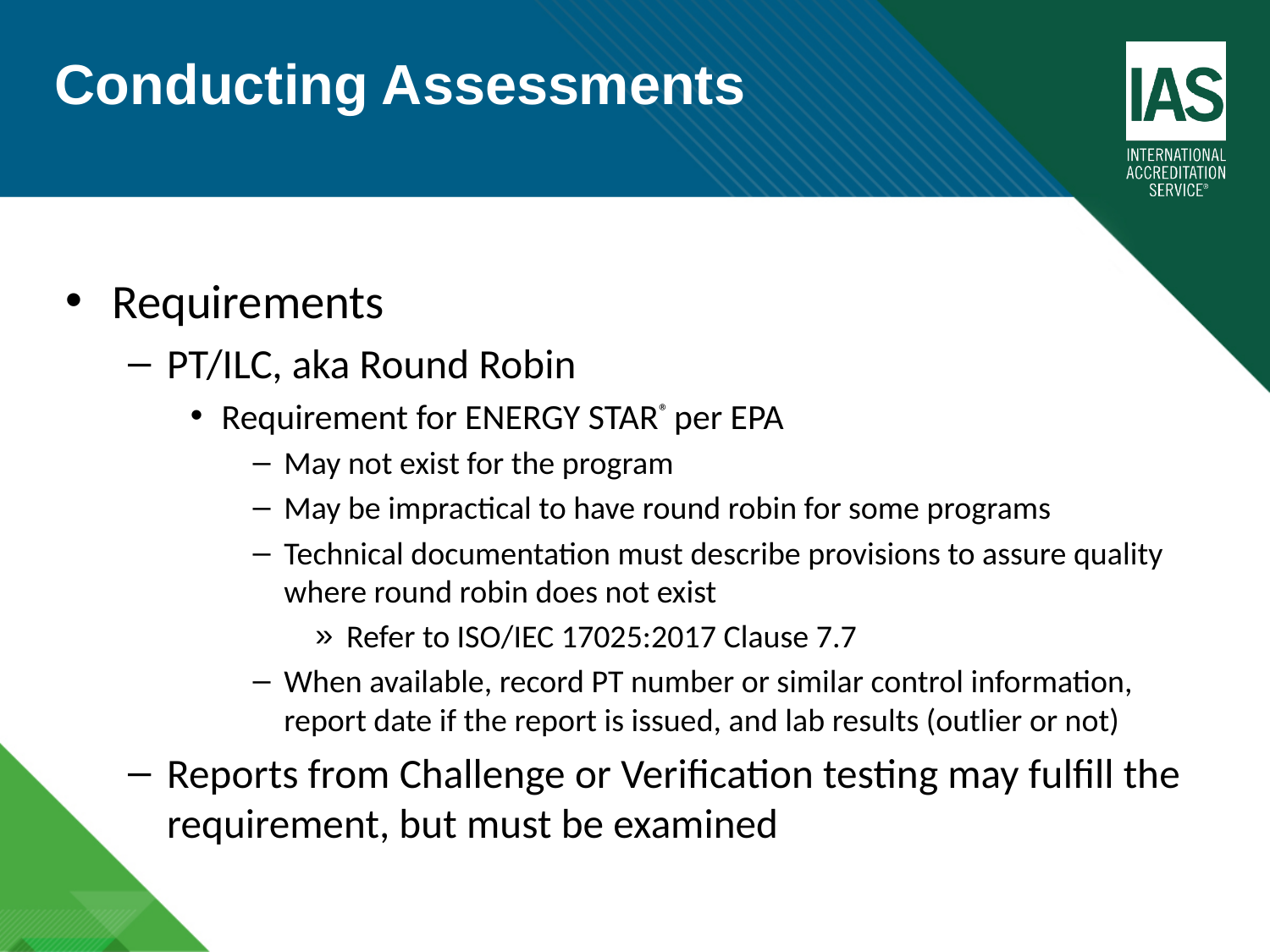

Conducting Assessments
Requirements
PT/ILC, aka Round Robin
Requirement for ENERGY STAR® per EPA
May not exist for the program
May be impractical to have round robin for some programs
Technical documentation must describe provisions to assure quality where round robin does not exist
Refer to ISO/IEC 17025:2017 Clause 7.7
When available, record PT number or similar control information, report date if the report is issued, and lab results (outlier or not)
Reports from Challenge or Verification testing may fulfill the requirement, but must be examined